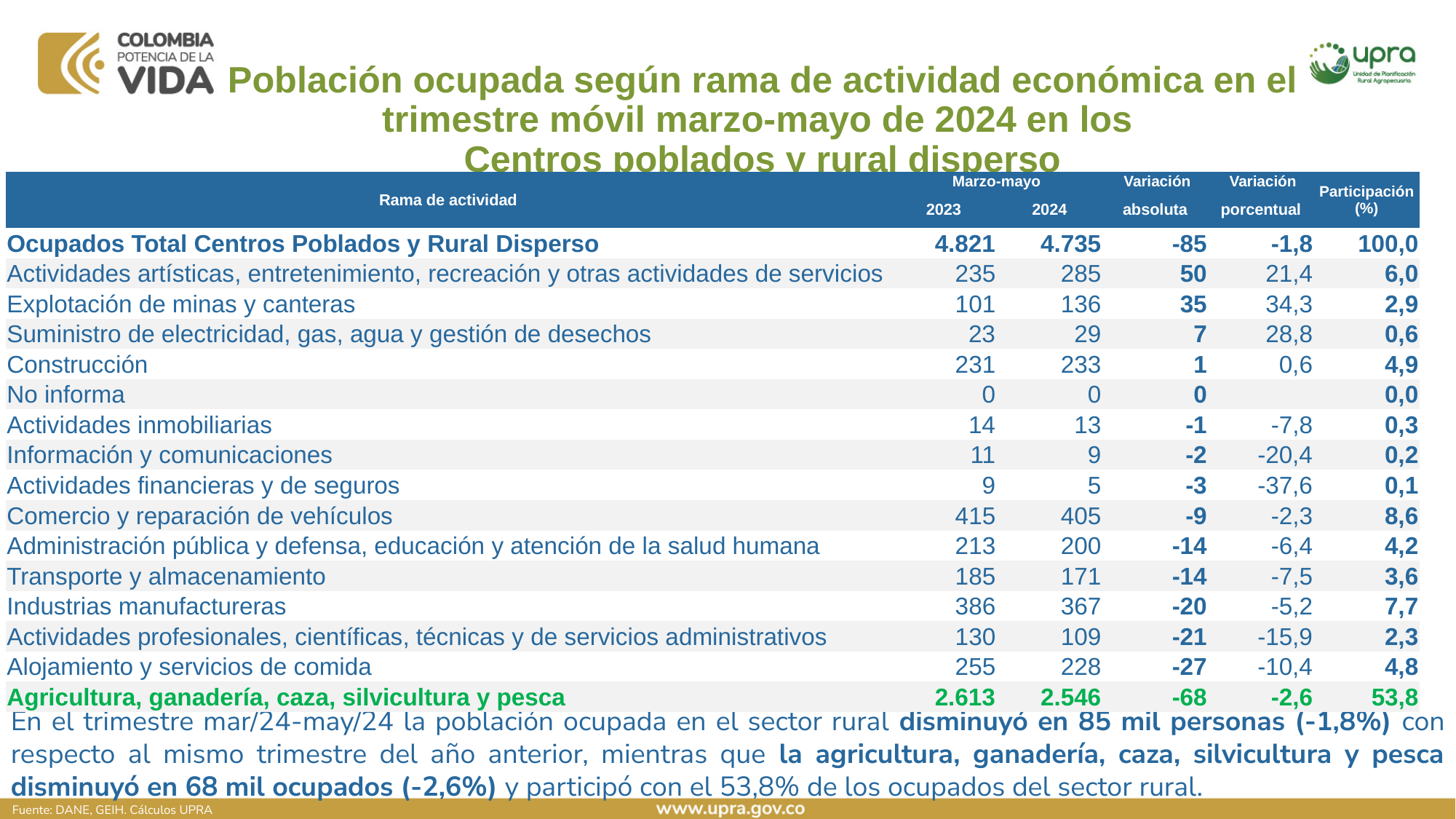

Población ocupada según rama de actividad económica en el trimestre móvil marzo-mayo de 2024 en los
Centros poblados y rural disperso
| Rama de actividad | Marzo-mayo | Abr-jun | Variación | Variación | Participación (%) |
| --- | --- | --- | --- | --- | --- |
|  | 2023 | 2024 | absoluta | porcentual |  |
| Ocupados Total Centros Poblados y Rural Disperso | 4.821 | 4.735 | -85 | -1,8 | 100,0 |
| Actividades artísticas, entretenimiento, recreación y otras actividades de servicios | 235 | 285 | 50 | 21,4 | 6,0 |
| Explotación de minas y canteras | 101 | 136 | 35 | 34,3 | 2,9 |
| Suministro de electricidad, gas, agua y gestión de desechos | 23 | 29 | 7 | 28,8 | 0,6 |
| Construcción | 231 | 233 | 1 | 0,6 | 4,9 |
| No informa | 0 | 0 | 0 |  | 0,0 |
| Actividades inmobiliarias | 14 | 13 | -1 | -7,8 | 0,3 |
| Información y comunicaciones | 11 | 9 | -2 | -20,4 | 0,2 |
| Actividades financieras y de seguros | 9 | 5 | -3 | -37,6 | 0,1 |
| Comercio y reparación de vehículos | 415 | 405 | -9 | -2,3 | 8,6 |
| Administración pública y defensa, educación y atención de la salud humana | 213 | 200 | -14 | -6,4 | 4,2 |
| Transporte y almacenamiento | 185 | 171 | -14 | -7,5 | 3,6 |
| Industrias manufactureras | 386 | 367 | -20 | -5,2 | 7,7 |
| Actividades profesionales, científicas, técnicas y de servicios administrativos | 130 | 109 | -21 | -15,9 | 2,3 |
| Alojamiento y servicios de comida | 255 | 228 | -27 | -10,4 | 4,8 |
| Agricultura, ganadería, caza, silvicultura y pesca | 2.613 | 2.546 | -68 | -2,6 | 53,8 |
En el trimestre mar/24-may/24 la población ocupada en el sector rural disminuyó en 85 mil personas (-1,8%) con respecto al mismo trimestre del año anterior, mientras que la agricultura, ganadería, caza, silvicultura y pesca disminuyó en 68 mil ocupados (-2,6%) y participó con el 53,8% de los ocupados del sector rural.
Fuente: DANE, GEIH. Cálculos UPRA